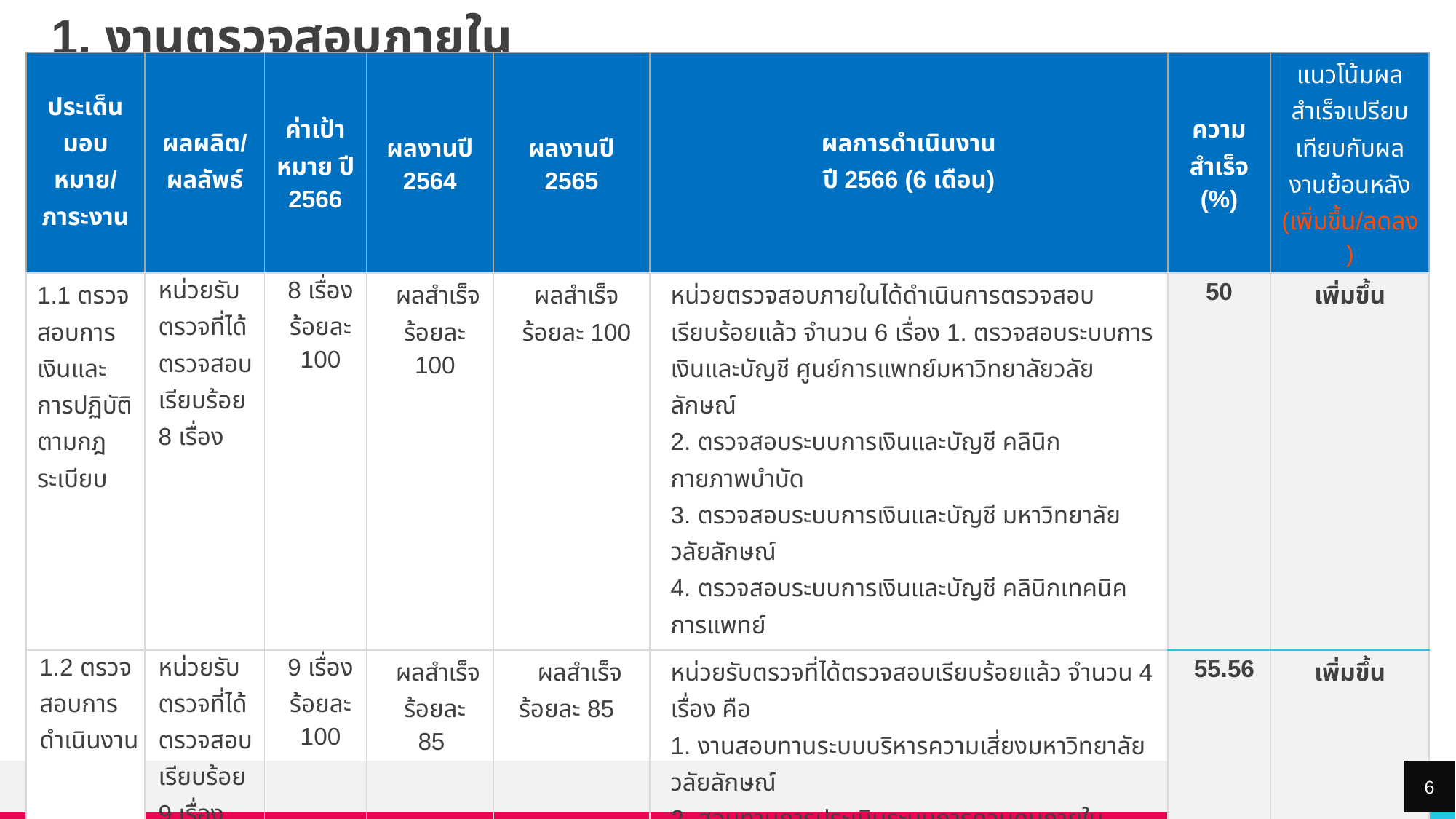

# 1. งานตรวจสอบภายใน
| ประเด็นมอบหมาย/ ภาระงาน | ผลผลิต/ผลลัพธ์ | ค่าเป้าหมาย ปี 2566 | ผลงานปี 2564 | ผลงานปี 2565 | ผลการดำเนินงาน ปี 2566 (6 เดือน) | ความ สำเร็จ (%) | แนวโน้มผลสำเร็จเปรียบเทียบกับผลงานย้อนหลัง (เพิ่มขึ้น/ลดลง) |
| --- | --- | --- | --- | --- | --- | --- | --- |
| 1.1 ตรวจสอบการเงินและการปฏิบัติตามกฎ ระเบียบ | หน่วยรับตรวจที่ได้ตรวจสอบเรียบร้อย 8 เรื่อง | 8 เรื่อง ร้อยละ 100 | ผลสำเร็จ ร้อยละ 100 | ผลสำเร็จ ร้อยละ 100 | หน่วยตรวจสอบภายในได้ดำเนินการตรวจสอบเรียบร้อยแล้ว จำนวน 6 เรื่อง 1. ตรวจสอบระบบการเงินและบัญชี ศูนย์การแพทย์มหาวิทยาลัยวลัยลักษณ์ 2. ตรวจสอบระบบการเงินและบัญชี คลินิกกายภาพบำบัด 3. ตรวจสอบระบบการเงินและบัญชี มหาวิทยาลัยวลัยลักษณ์ 4. ตรวจสอบระบบการเงินและบัญชี คลินิกเทคนิคการแพทย์ | 50 | เพิ่มขึ้น |
| 1.2 ตรวจสอบการดำเนินงาน | หน่วยรับตรวจที่ได้ตรวจสอบเรียบร้อย 9 เรื่อง | 9 เรื่อง ร้อยละ 100 | ผลสำเร็จ ร้อยละ 85 | ผลสำเร็จ ร้อยละ 85 | หน่วยรับตรวจที่ได้ตรวจสอบเรียบร้อยแล้ว จำนวน 4 เรื่อง คือ 1. งานสอบทานระบบบริหารความเสี่ยงมหาวิทยาลัยวลัยลักษณ์ 2. สอบทานการประเมินระบบการควบคุมภายใน มหาวิทยาลัยวลัยลักษณ์ 3. ตรวจสอบระบบจัดซื้อจัดจ้างของส่วนภูมิสถาปัตยกรรมและสิ่งแวดล้อม 4. ตรวจสอบระบบจัดซื้อจัดจ้างของศูนย์เครื่องมือวิทยาศาสตร์ 5. ตรวจสอบระบบรักษาความปลอดภัยของส่วนบริการกลาง (แผนปี 2565) | 55.56 | เพิ่มขึ้น |
| 1.3 การประเมินความเสี่ยง | แผนการตรวจสอบ ประจำปี แผนการตรวจสอบระยะยาว แผนปฏิบัติงานหน่วยตรวจสอบภายใน | 1 ฉบับ ภายใน 30 ก.ย. 2566 | 1 ฉบับ ภายใน 30 ก.ย. 2564 | 1 ฉบับ ภายใน 30 ก.ย. 2565 | รอดำเนินการในไตรมาส 4 | N/A | คง่ที่ |
6